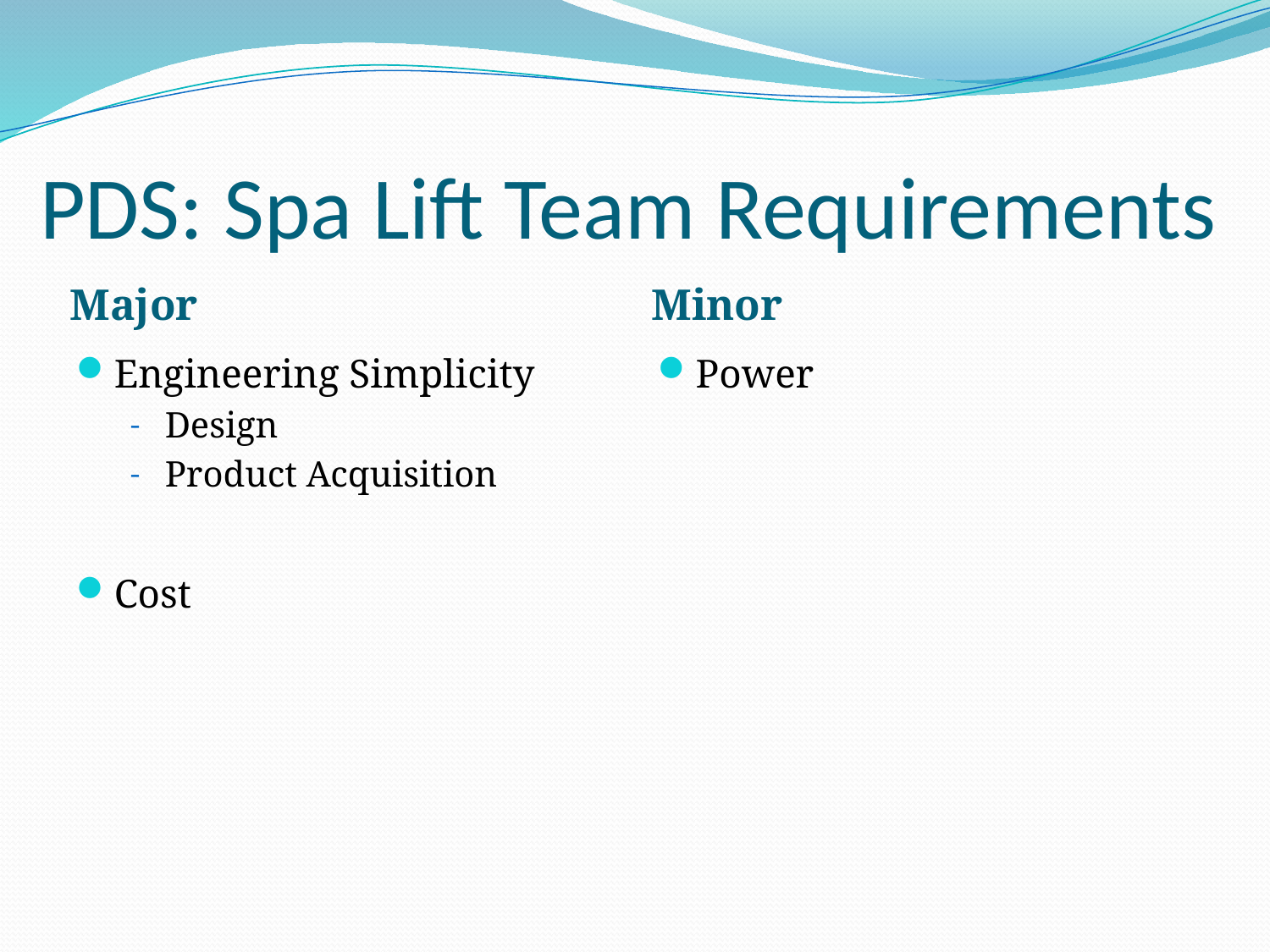

# PDS: Spa Lift Team Requirements
Major
Minor
Engineering Simplicity
Design
Product Acquisition

Cost

Power